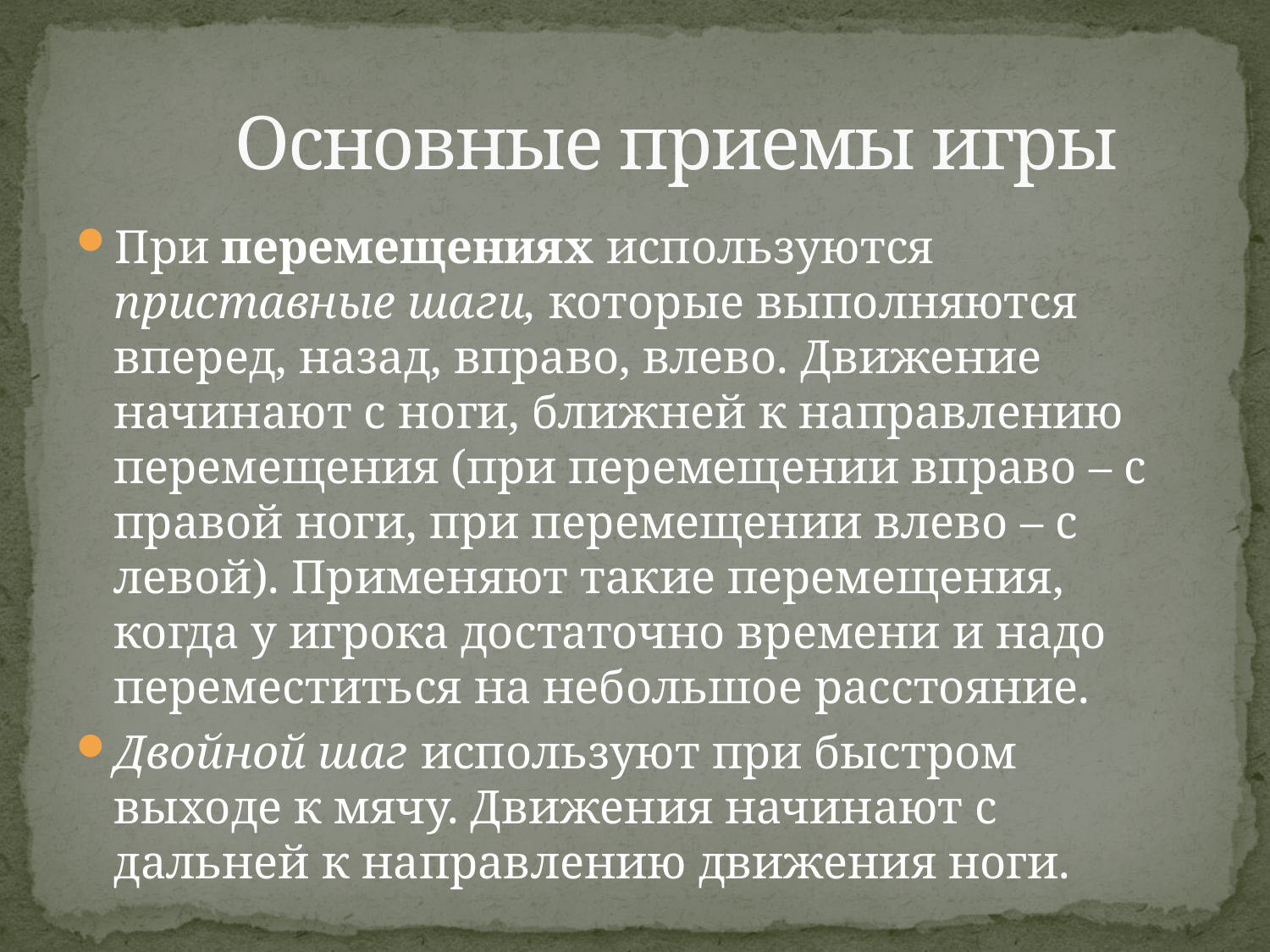

# Основные приемы игры
При перемещениях используются приставные шаги, которые выполняются вперед, назад, вправо, влево. Движение начинают с ноги, ближней к направлению перемещения (при перемещении вправо – с правой ноги, при перемещении влево – с левой). Применяют такие перемещения, когда у игрока достаточно времени и надо переместиться на небольшое расстояние.
Двойной шаг используют при быстром выходе к мячу. Движения начинают с дальней к направлению движения ноги.